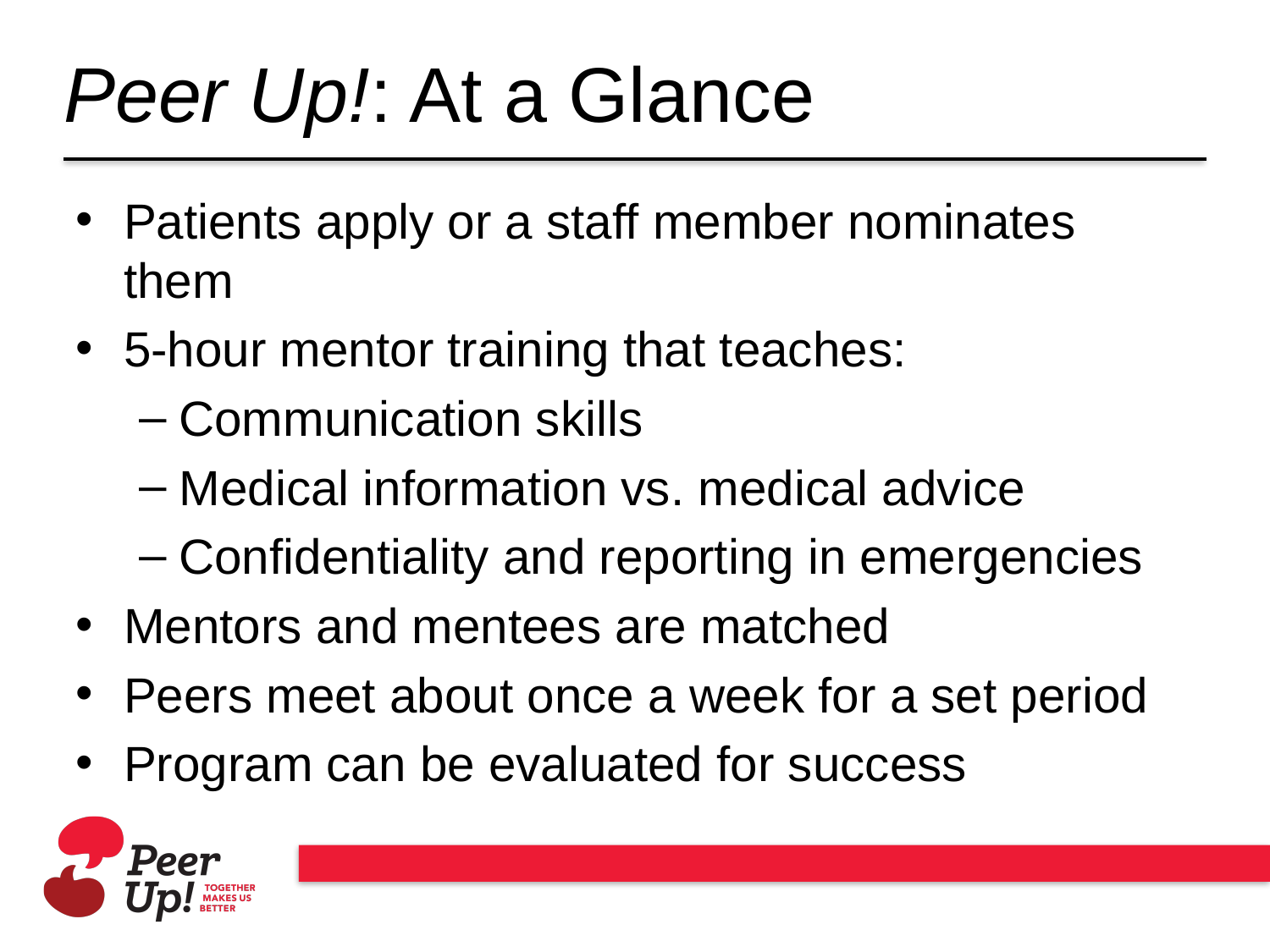

# Peer Up!: At a Glance
Patients apply or a staff member nominates them
5-hour mentor training that teaches:
Communication skills
Medical information vs. medical advice
Confidentiality and reporting in emergencies
Mentors and mentees are matched
Peers meet about once a week for a set period
Program can be evaluated for success